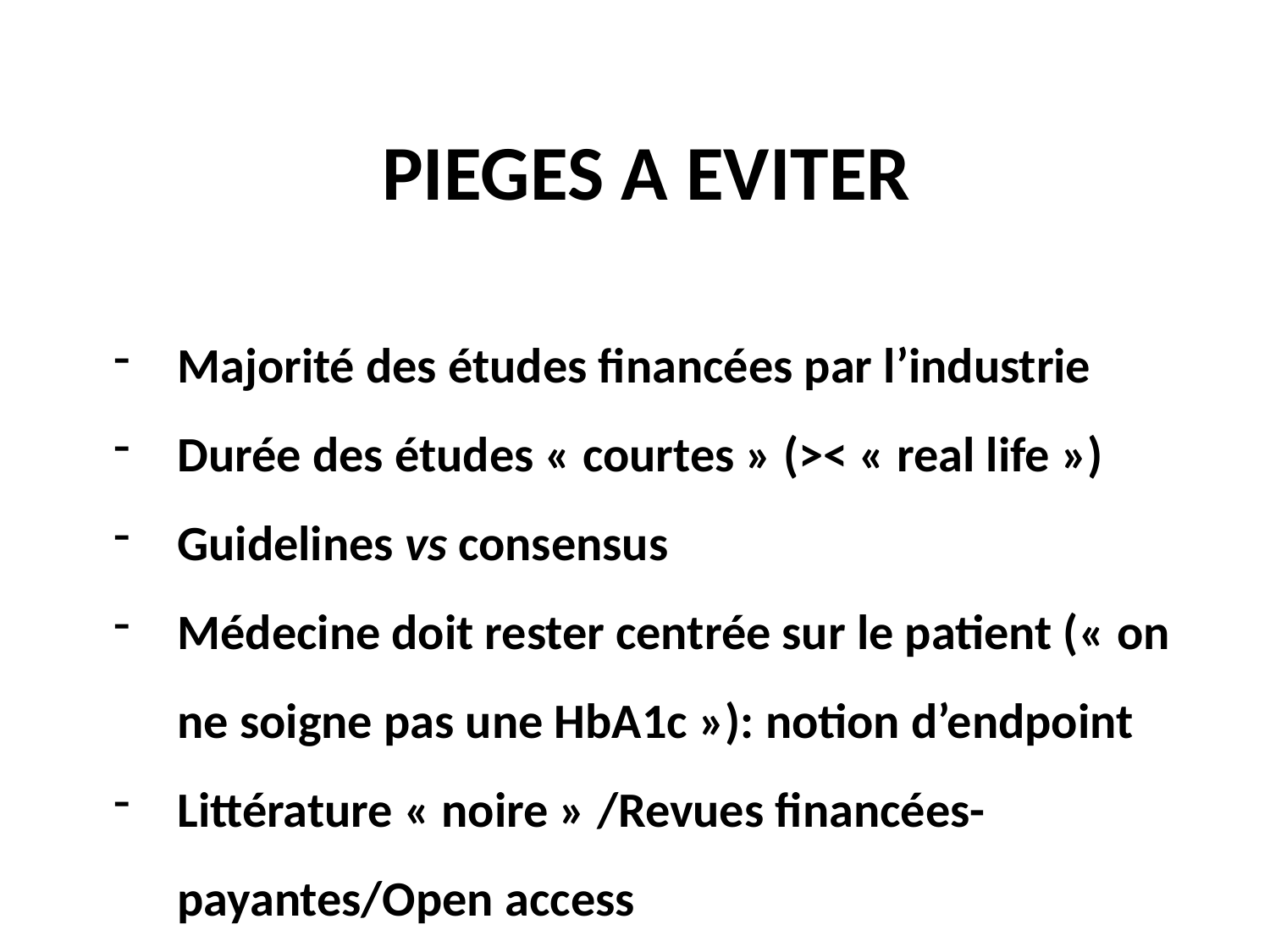

PIEGES A EVITER
Majorité des études financées par l’industrie
Durée des études « courtes » (>< « real life »)
Guidelines vs consensus
Médecine doit rester centrée sur le patient (« on ne soigne pas une HbA1c »): notion d’endpoint
Littérature « noire » /Revues financées-payantes/Open access